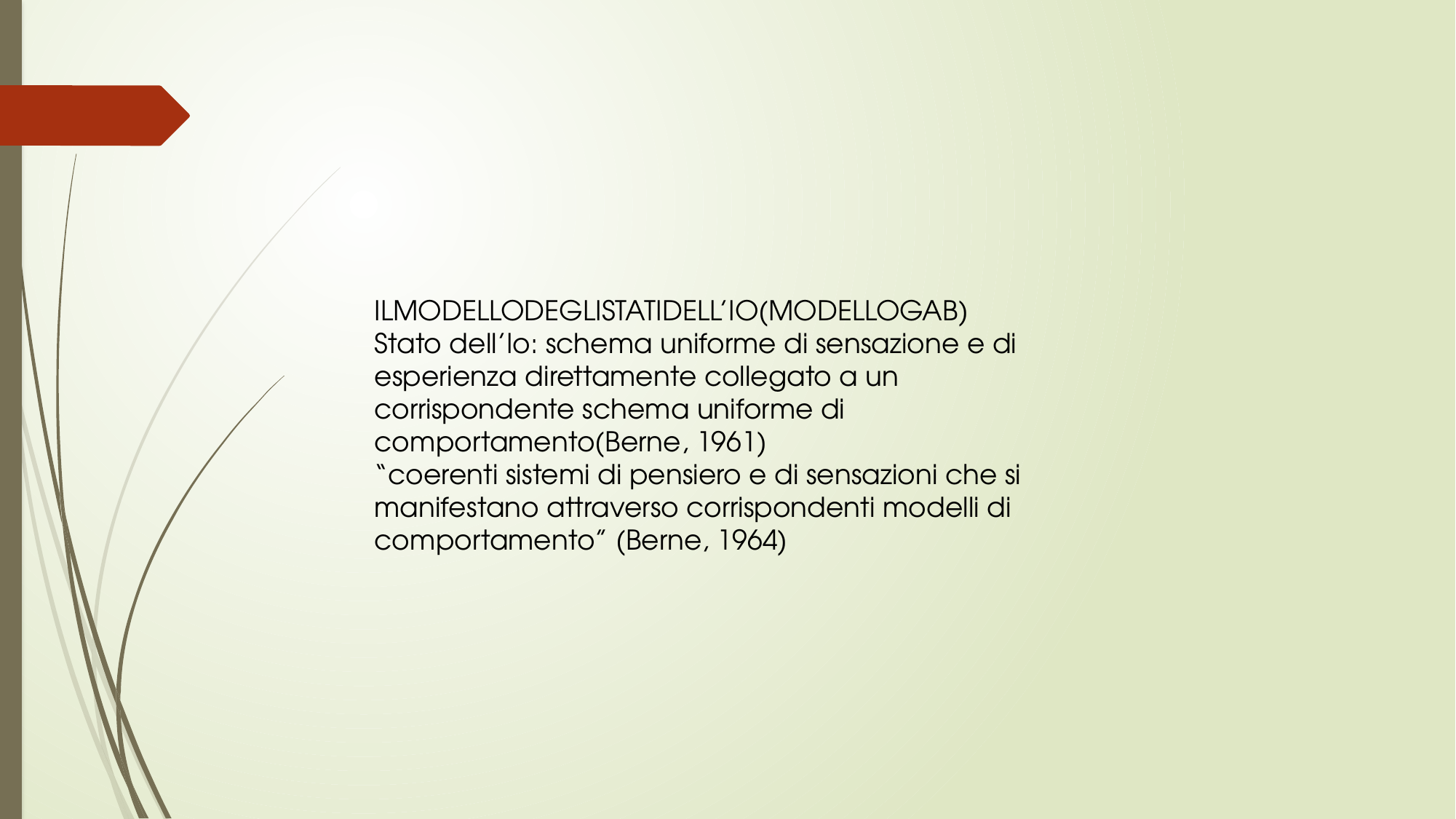

ILMODELLODEGLISTATIDELL’IO(MODELLOGAB)
Stato dell’Io: schema uniforme di sensazione e di esperienza direttamente collegato a un corrispondente schema uniforme di comportamento(Berne, 1961)
“coerenti sistemi di pensiero e di sensazioni che si manifestano attraverso corrispondenti modelli di comportamento” (Berne, 1964)